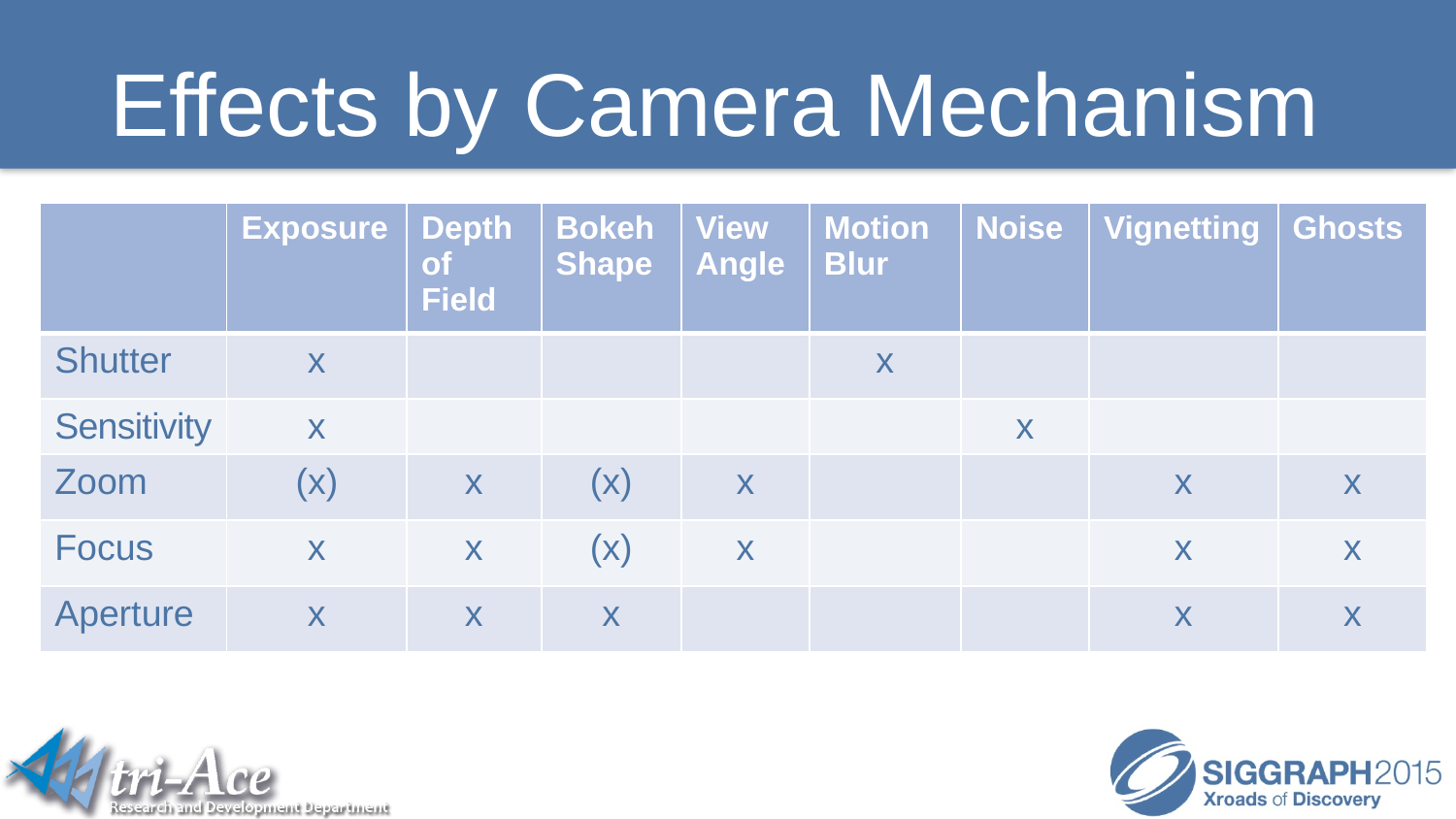

# Effects by Camera Mechanism
|  | Exposure | Depth of Field | Bokeh Shape | View Angle | Motion Blur | Noise | Vignetting | Ghosts |
| --- | --- | --- | --- | --- | --- | --- | --- | --- |
| Shutter | x |  |  |  | x |  |  |  |
| Sensitivity | x |  |  |  |  | x |  |  |
| Zoom | (x) | x | (x) | x |  |  | x | x |
| Focus | x | x | (x) | x |  |  | x | x |
| Aperture | x | x | x |  |  |  | x | x |